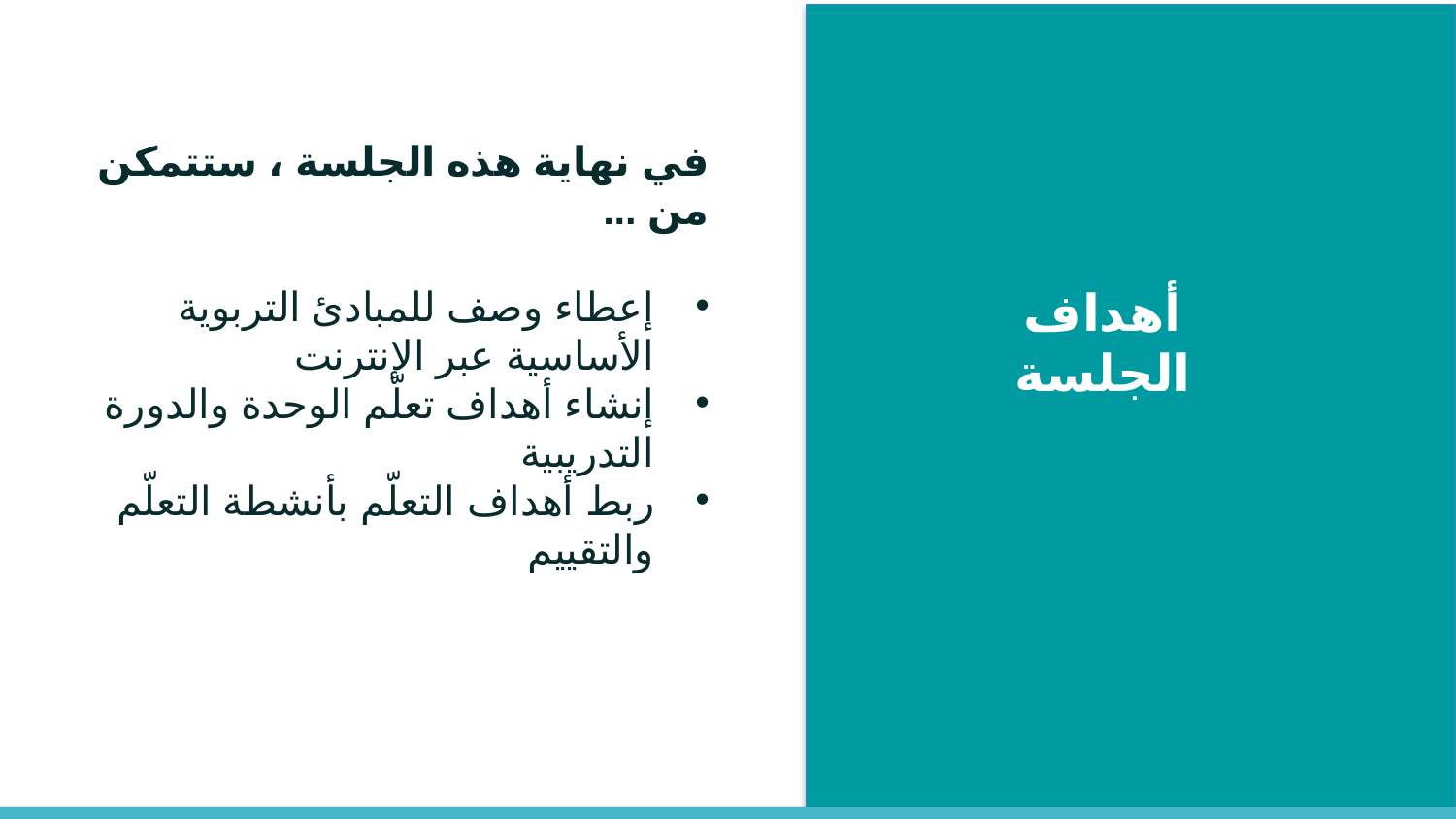

في نهاية هذه الجلسة ، ستتمكن من ...

إعطاء وصف للمبادئ التربوية الأساسية عبر الإنترنت
إنشاء أهداف تعلّم الوحدة والدورة التدريبية
ربط أهداف التعلّم بأنشطة التعلّم والتقييم
أهداف الجلسة